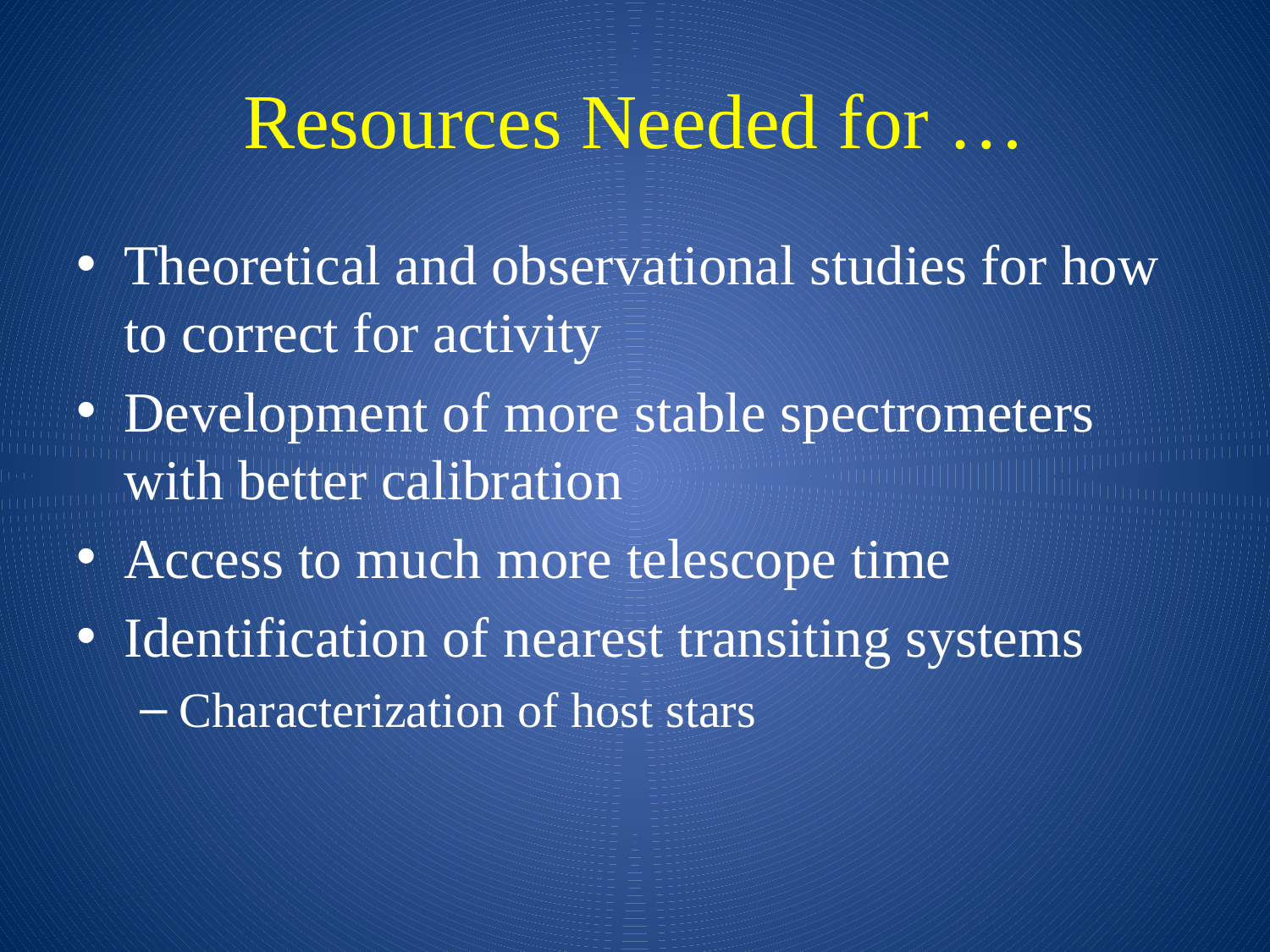

# Resources Needed for …
Theoretical and observational studies for how to correct for activity
Development of more stable spectrometers with better calibration
Access to much more telescope time
Identification of nearest transiting systems
Characterization of host stars